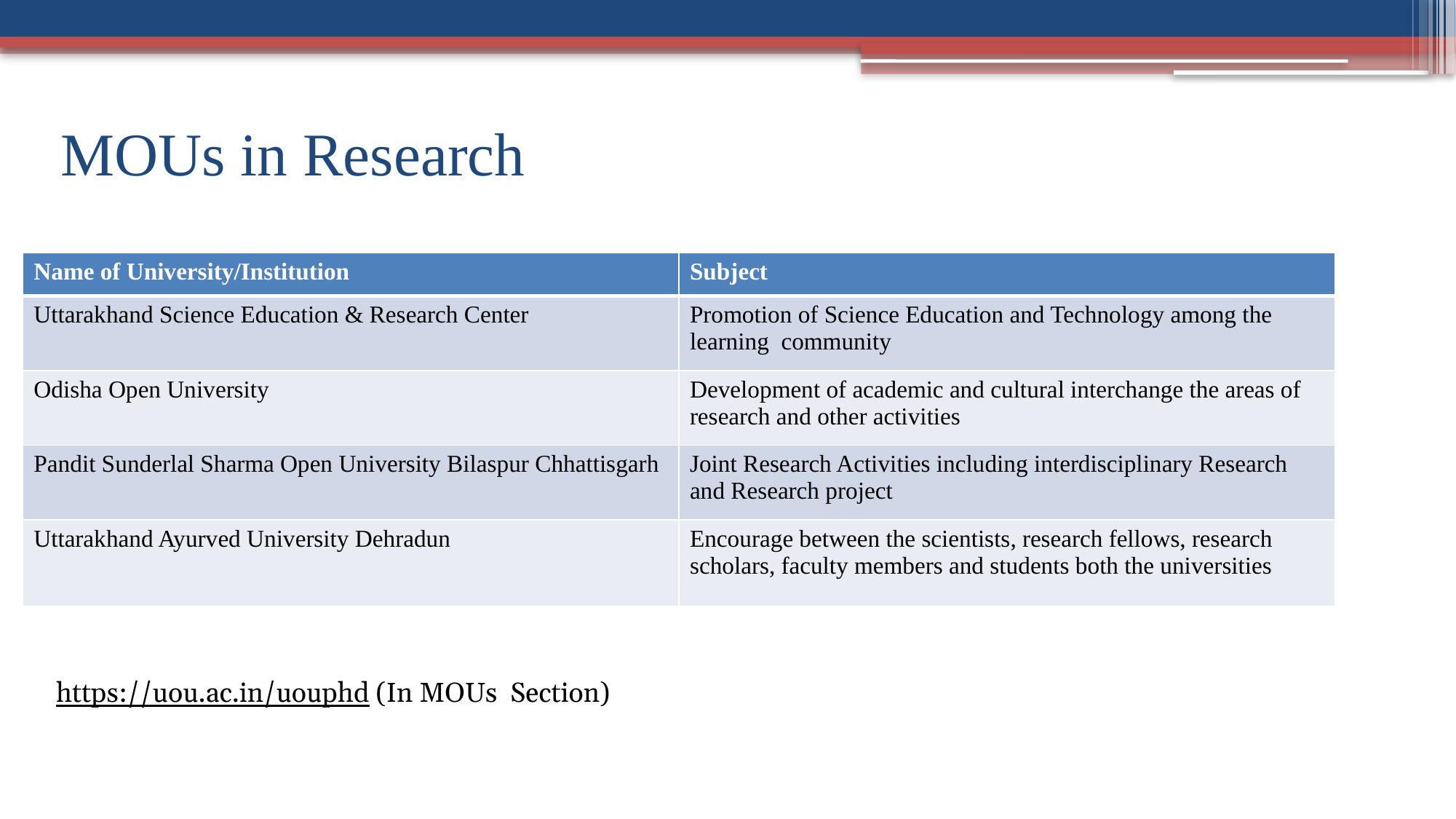

# MOUs in Research
| Name of University/Institution | Subject |
| --- | --- |
| Uttarakhand Science Education & Research Center | Promotion of Science Education and Technology among the learning community |
| Odisha Open University | Development of academic and cultural interchange the areas of research and other activities |
| Pandit Sunderlal Sharma Open University Bilaspur Chhattisgarh | Joint Research Activities including interdisciplinary Research and Research project |
| Uttarakhand Ayurved University Dehradun | Encourage between the scientists, research fellows, research scholars, faculty members and students both the universities |
https://uou.ac.in/uouphd (In MOUs  Section)